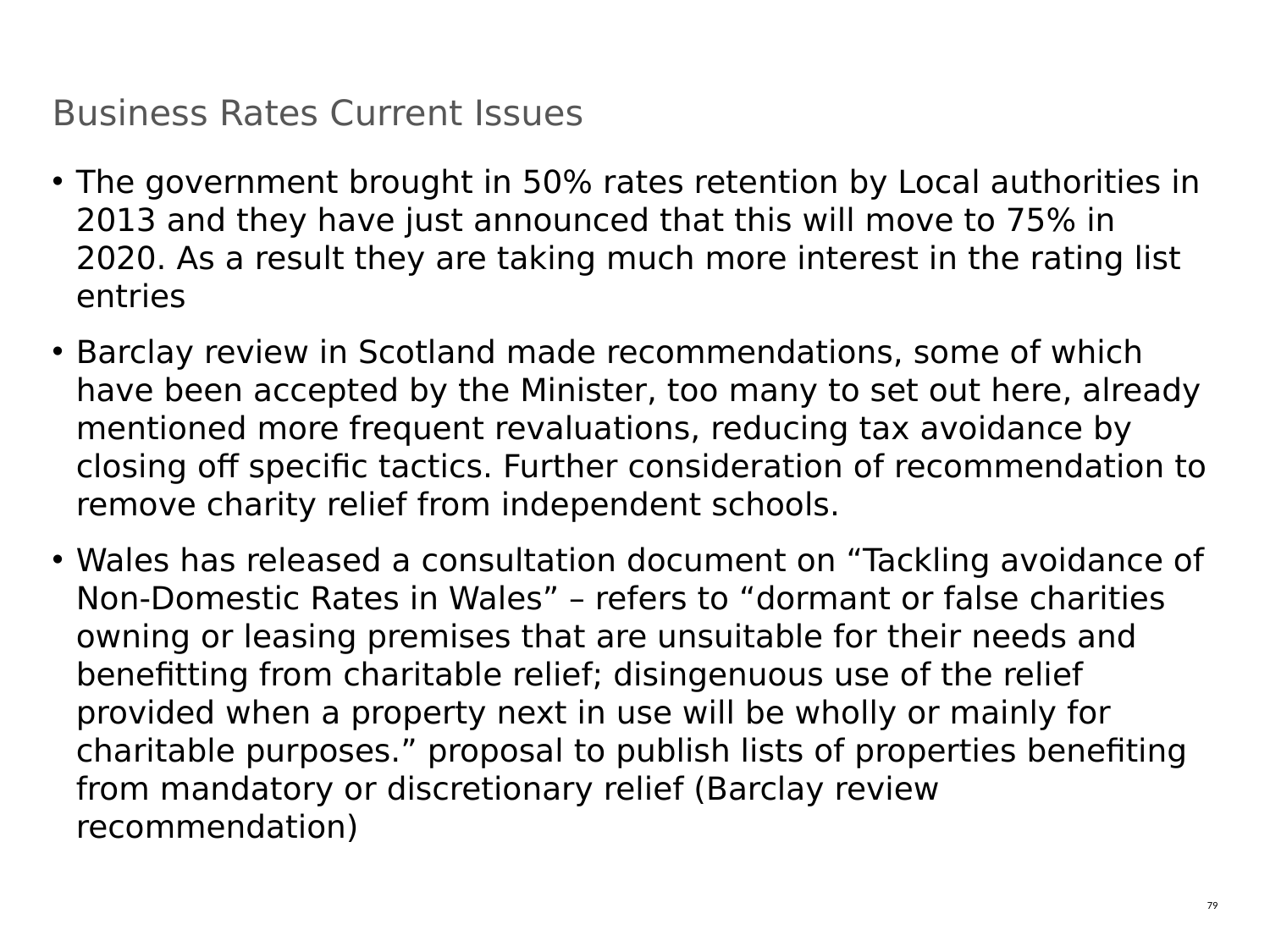

Business Rates Current Issues
The government brought in 50% rates retention by Local authorities in 2013 and they have just announced that this will move to 75% in 2020. As a result they are taking much more interest in the rating list entries
Barclay review in Scotland made recommendations, some of which have been accepted by the Minister, too many to set out here, already mentioned more frequent revaluations, reducing tax avoidance by closing off specific tactics. Further consideration of recommendation to remove charity relief from independent schools.
Wales has released a consultation document on “Tackling avoidance of Non-Domestic Rates in Wales” – refers to “dormant or false charities owning or leasing premises that are unsuitable for their needs and benefitting from charitable relief; disingenuous use of the relief provided when a property next in use will be wholly or mainly for charitable purposes.” proposal to publish lists of properties benefiting from mandatory or discretionary relief (Barclay review recommendation)